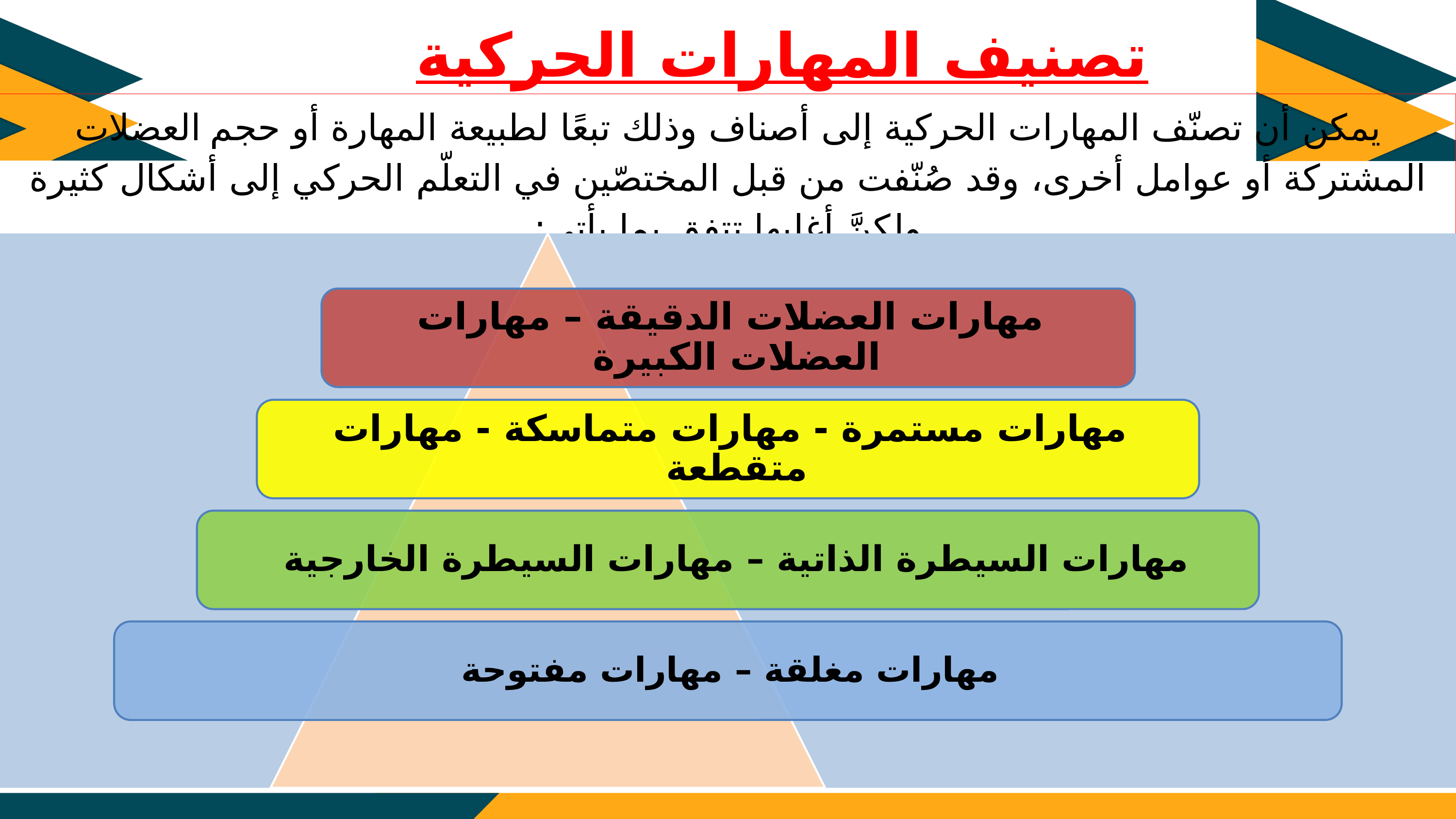

تصنيف المهارات الحركية
يمكن أن تصنّف المهارات الحركية إلى أصناف وذلك تبعًا لطبيعة المهارة أو حجم العضلات المشتركة أو عوامل أخرى، وقد صُنّفت من قبل المختصّين في التعلّم الحركي إلى أشكال كثيرة ولكنَّ أغلبها تتفق بما يأتي:

مهارات العضلات الدقيقة – مهارات العضلات الكبيرة
مهارات مستمرة - مهارات متماسكة - مهارات متقطعة
مهارات السيطرة الذاتية – مهارات السيطرة الخارجية
مهارات مغلقة – مهارات مفتوحة